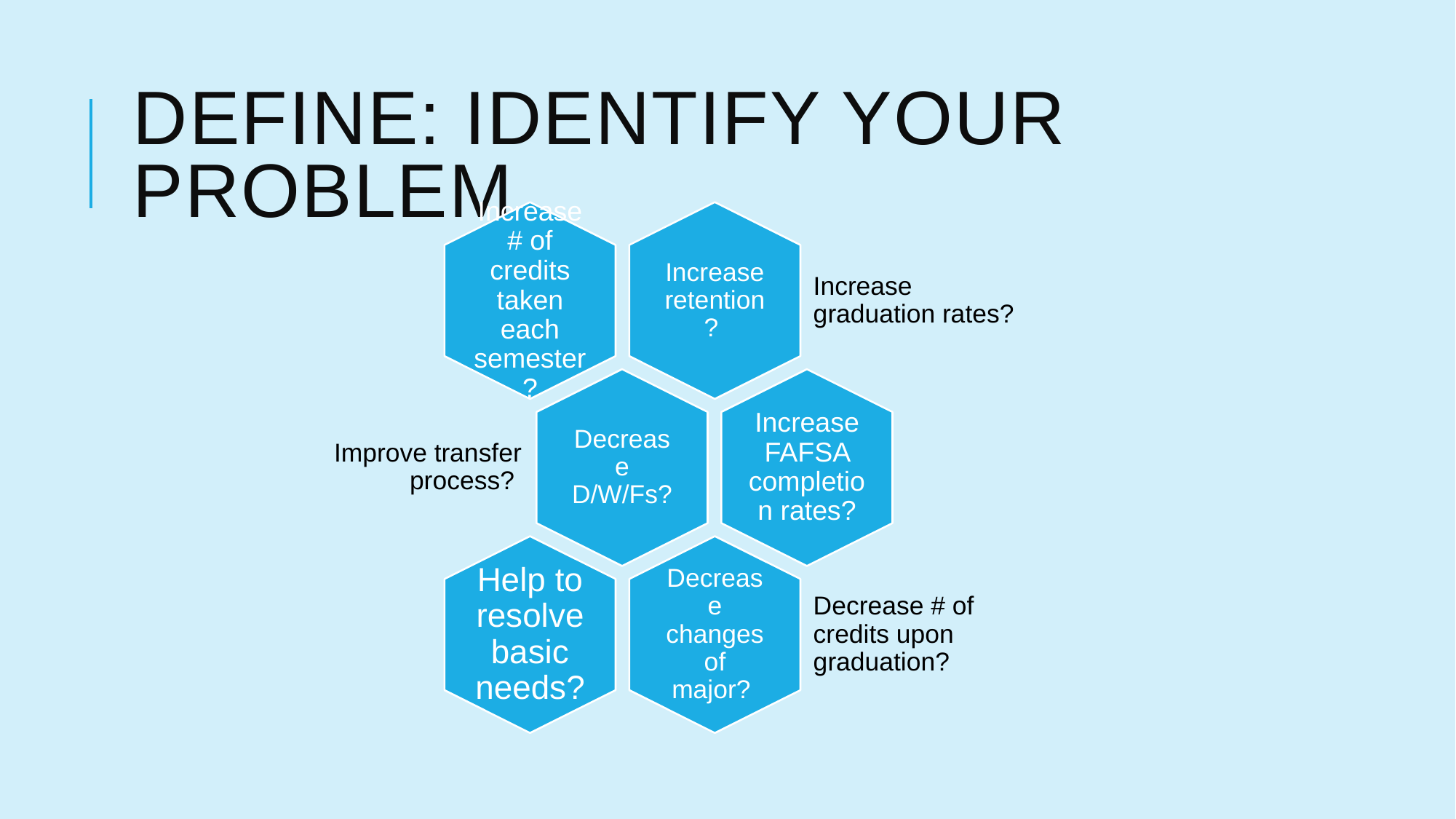

# Define: Identify your problem
Increase retention?
Increase graduation rates?
Increase # of credits taken each semester?
Decrease D/W/Fs?
Improve transfer process?
Increase FAFSA completion rates?
Decrease changes of major?
Decrease # of credits upon graduation?
Help to resolve basic needs?